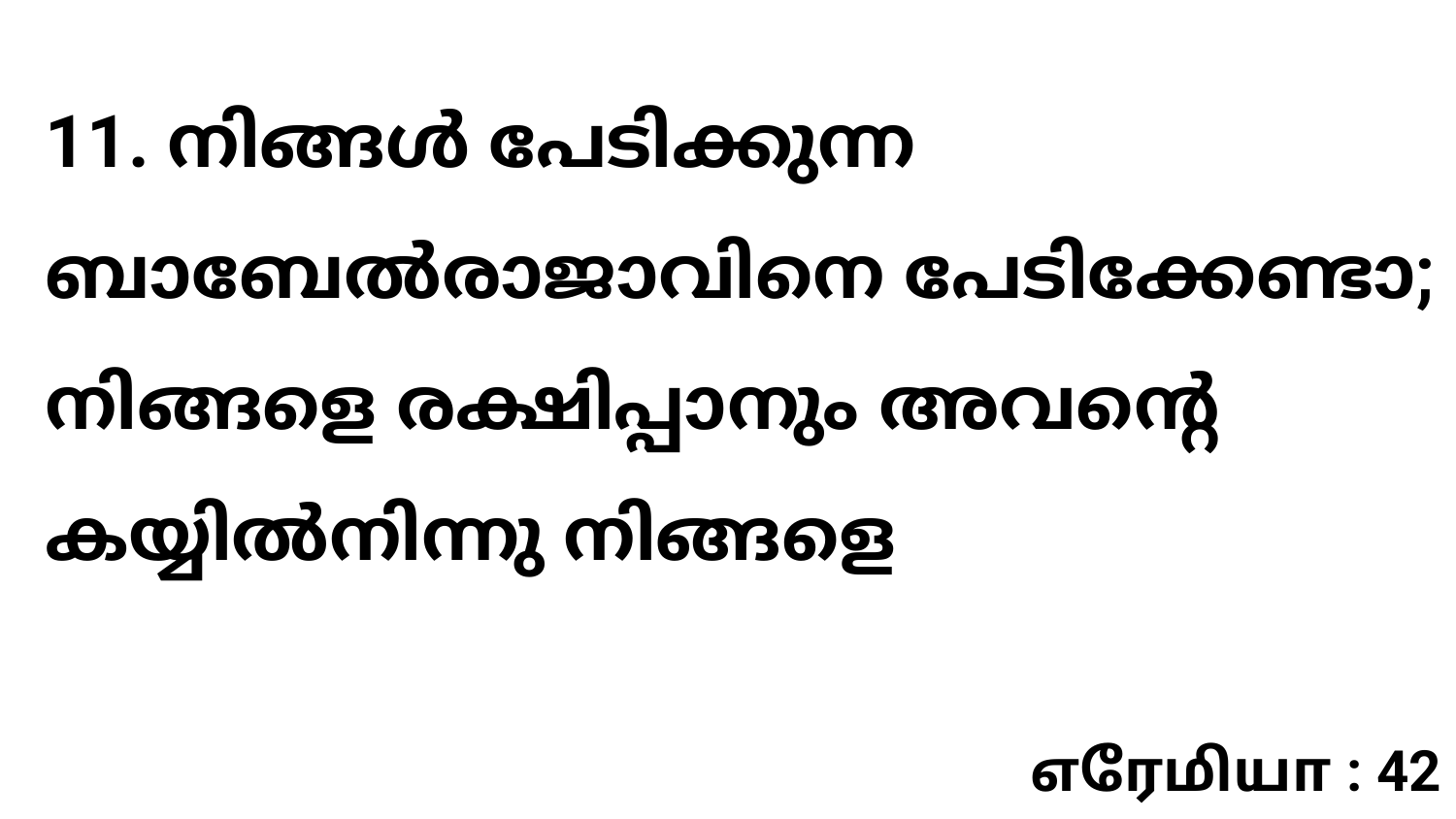

11. നിങ്ങൾ പേടിക്കുന്ന ബാബേൽരാജാവിനെ പേടിക്കേണ്ടാ; നിങ്ങളെ രക്ഷിപ്പാനും അവന്റെ കയ്യിൽനിന്നു നിങ്ങളെ
எரேமியா : 42